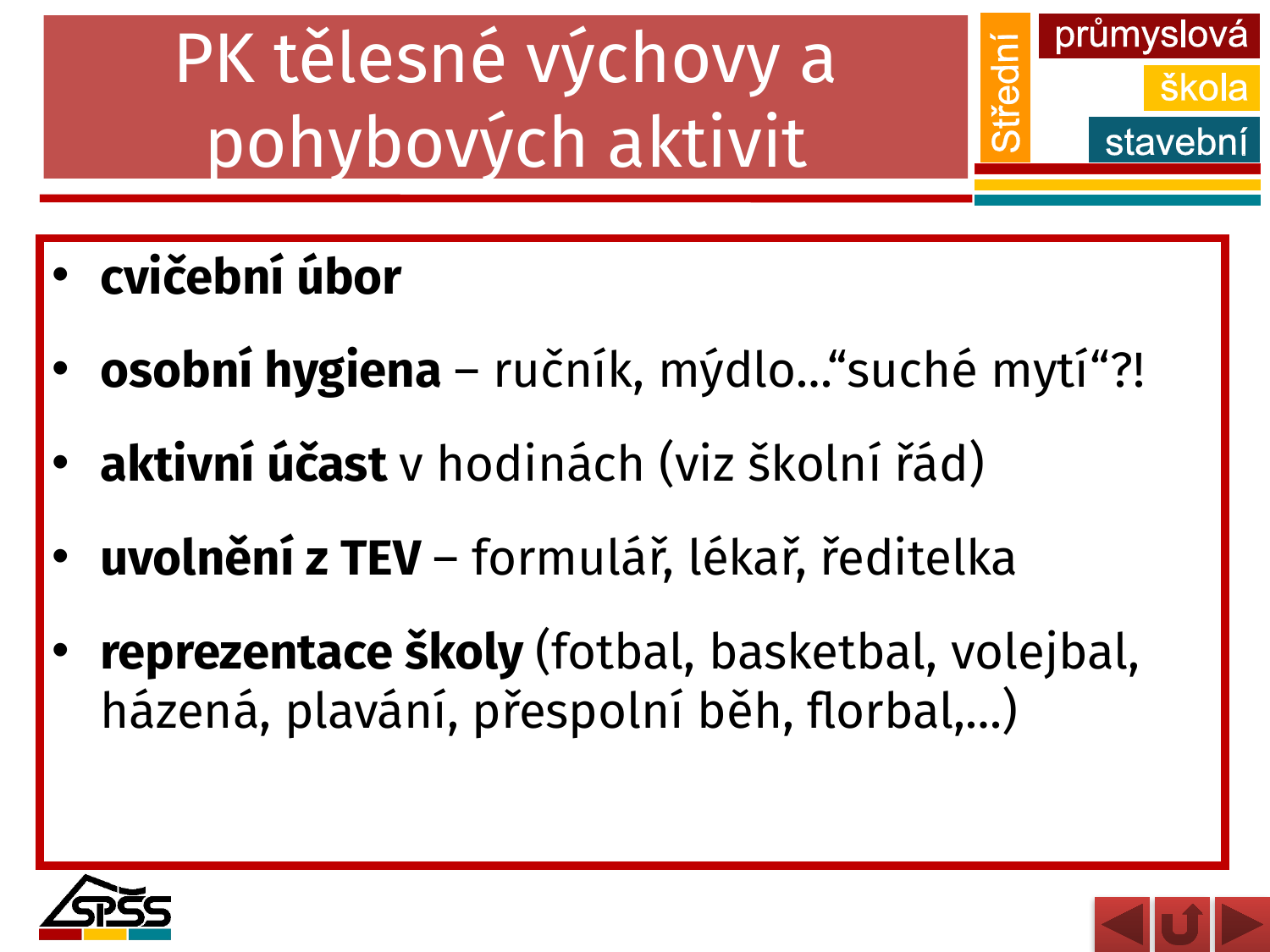

# PK tělesné výchovy a pohybových aktivit
cvičební úbor

osobní hygiena – ručník, mýdlo…“suché mytí“?!

aktivní účast v hodinách (viz školní řád)

uvolnění z TEV – formulář, lékař, ředitelka

reprezentace školy (fotbal, basketbal, volejbal, házená, plavání, přespolní běh, florbal,…)